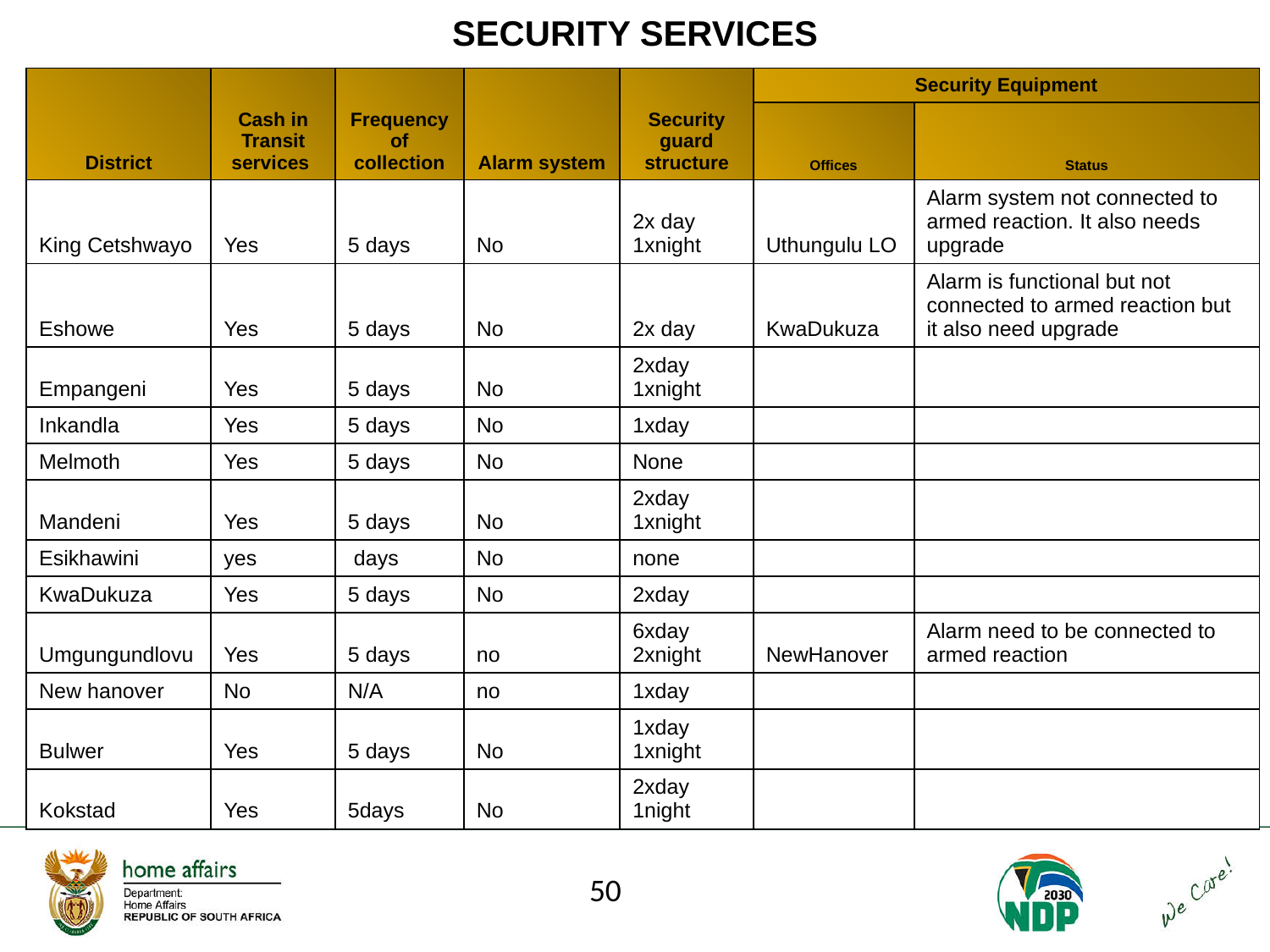

# SECURITY SERVICES
| District | Cash in Transit services | Frequency of collection | Alarm system | Security guard structure | Security Equipment |  |
| --- | --- | --- | --- | --- | --- | --- |
|  |  |  |  |  | Offices | Status |
| King Cetshwayo | Yes | 5 days | No | 2x day 1xnight | Uthungulu LO | Alarm system not connected to armed reaction. It also needs upgrade |
| Eshowe | Yes | 5 days | No | 2x day | KwaDukuza | Alarm is functional but not connected to armed reaction but it also need upgrade |
| Empangeni | Yes | 5 days | No | 2xday 1xnight |  |  |
| Inkandla | Yes | 5 days | No | 1xday |  |  |
| Melmoth | Yes | 5 days | No | None |  |  |
| Mandeni | Yes | 5 days | No | 2xday 1xnight |  |  |
| Esikhawini | yes | days | No | none |  |  |
| KwaDukuza | Yes | 5 days | No | 2xday |  |  |
| Umgungundlovu | Yes | 5 days | no | 6xday 2xnight | NewHanover | Alarm need to be connected to armed reaction |
| New hanover | No | N/A | no | 1xday |  |  |
| Bulwer | Yes | 5 days | No | 1xday 1xnight |  |  |
| Kokstad | Yes | 5days | No | 2xday 1night |  |  |
50